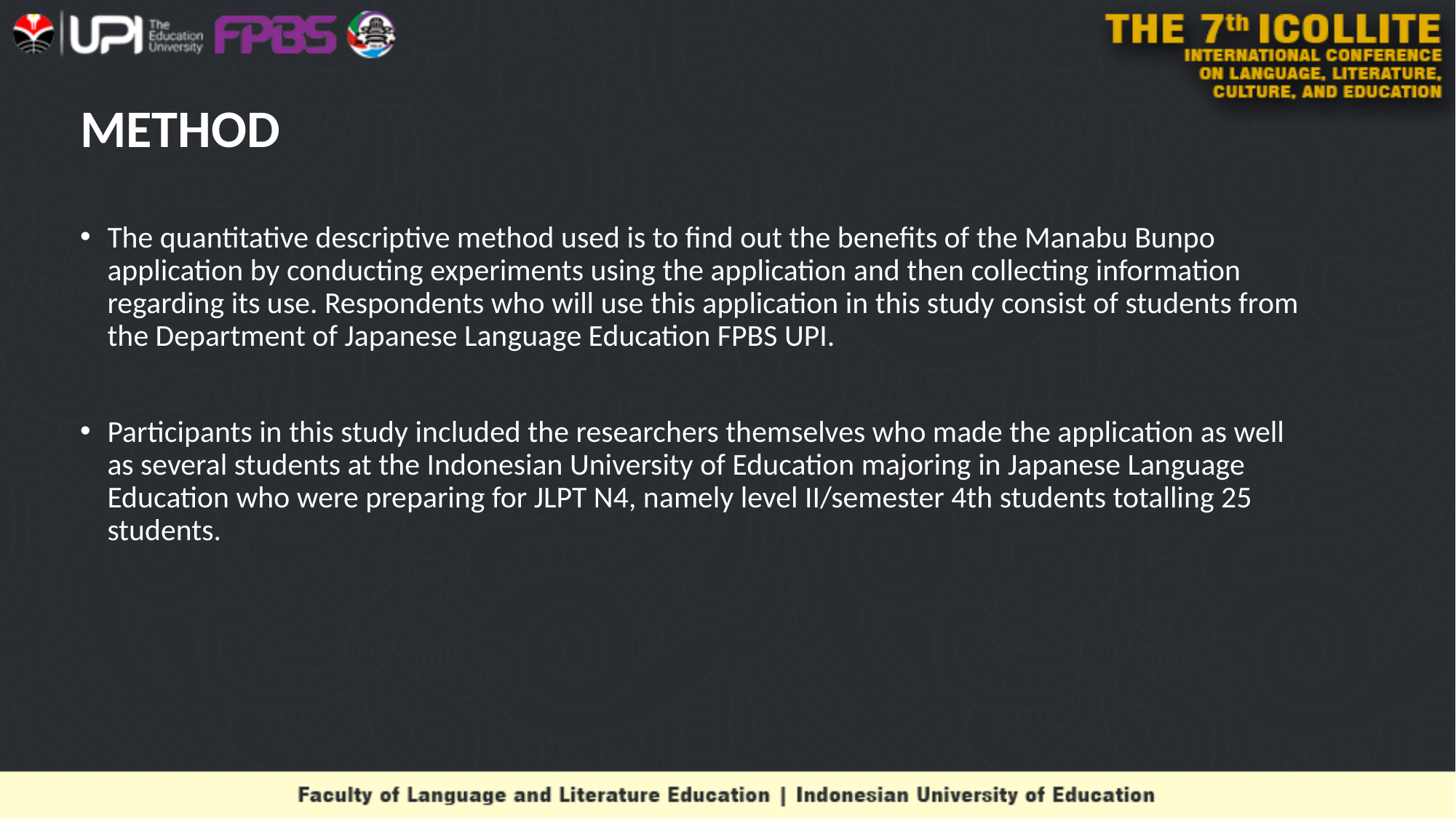

# METHOD

The quantitative descriptive method used is to find out the benefits of the Manabu Bunpo application by conducting experiments using the application and then collecting information regarding its use. Respondents who will use this application in this study consist of students from the Department of Japanese Language Education FPBS UPI.

Participants in this study included the researchers themselves who made the application as well as several students at the Indonesian University of Education majoring in Japanese Language Education who were preparing for JLPT N4, namely level II/semester 4th students totalling 25 students.